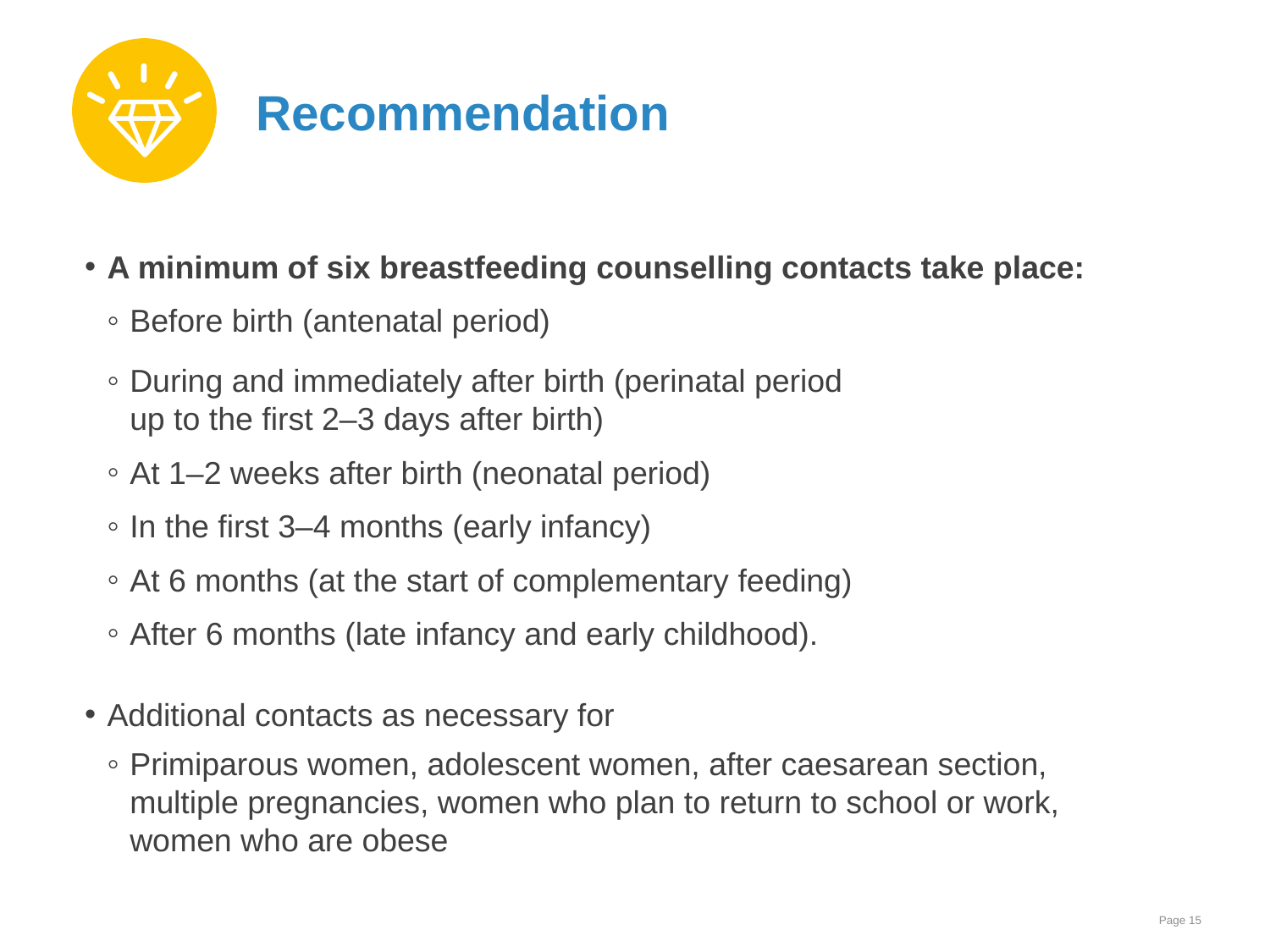

# Recommendation
A minimum of six breastfeeding counselling contacts take place:
Before birth (antenatal period)
During and immediately after birth (perinatal period
up to the first 2–3 days after birth)
At 1–2 weeks after birth (neonatal period)
In the first 3–4 months (early infancy)
At 6 months (at the start of complementary feeding)
After 6 months (late infancy and early childhood).
Additional contacts as necessary for
Primiparous women, adolescent women, after caesarean section,
multiple pregnancies, women who plan to return to school or work,
women who are obese